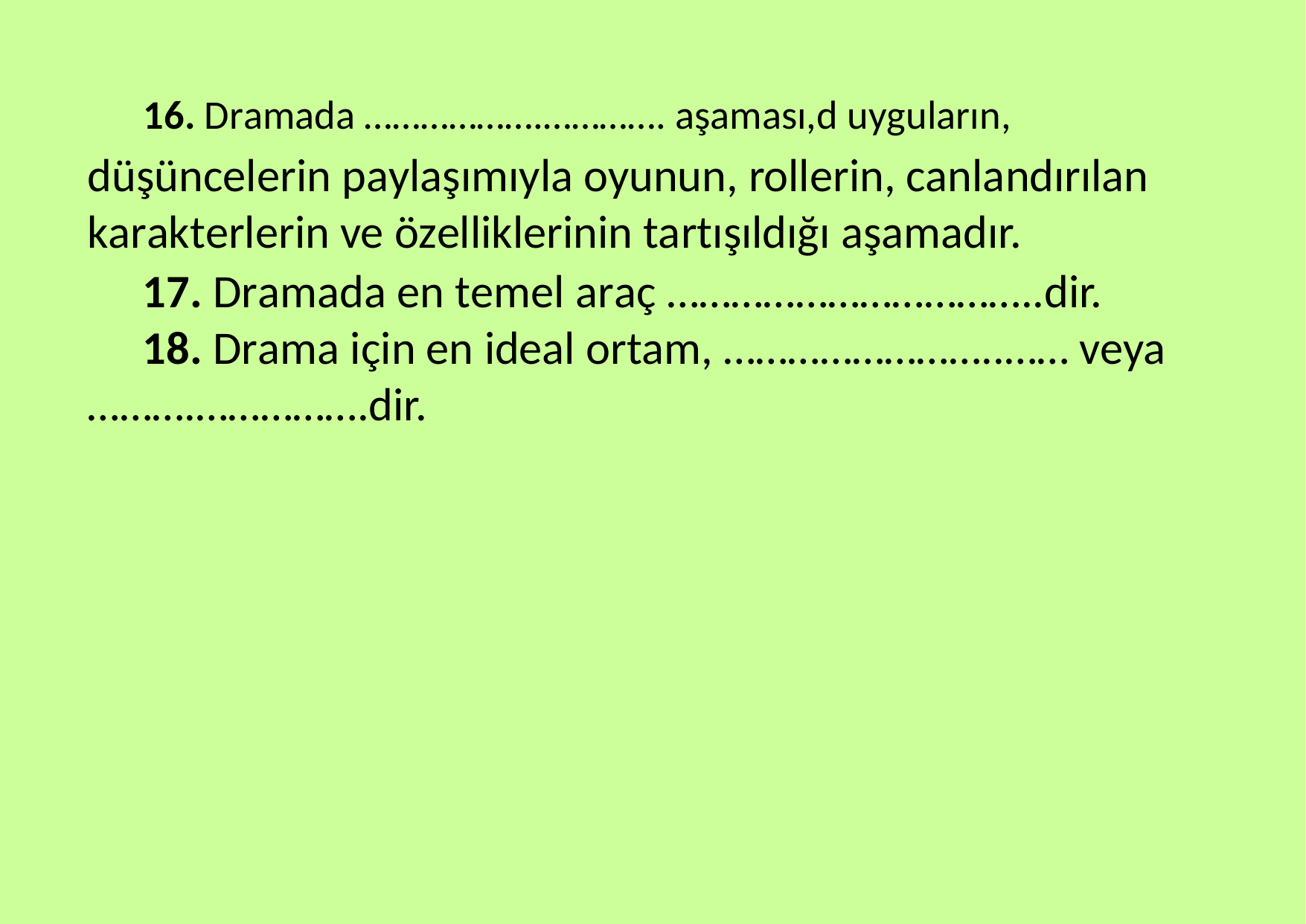

16. Dramada ……………….…………. aşaması,d uyguların,
düşüncelerin paylaşımıyla oyunun, rollerin, canlandırılan karakterlerin ve özelliklerinin tartışıldığı aşamadır.
17. Dramada en temel araç ……………………………..dir.
18. Drama için en ideal ortam, ……………………..…… veya
……….…………….dir.